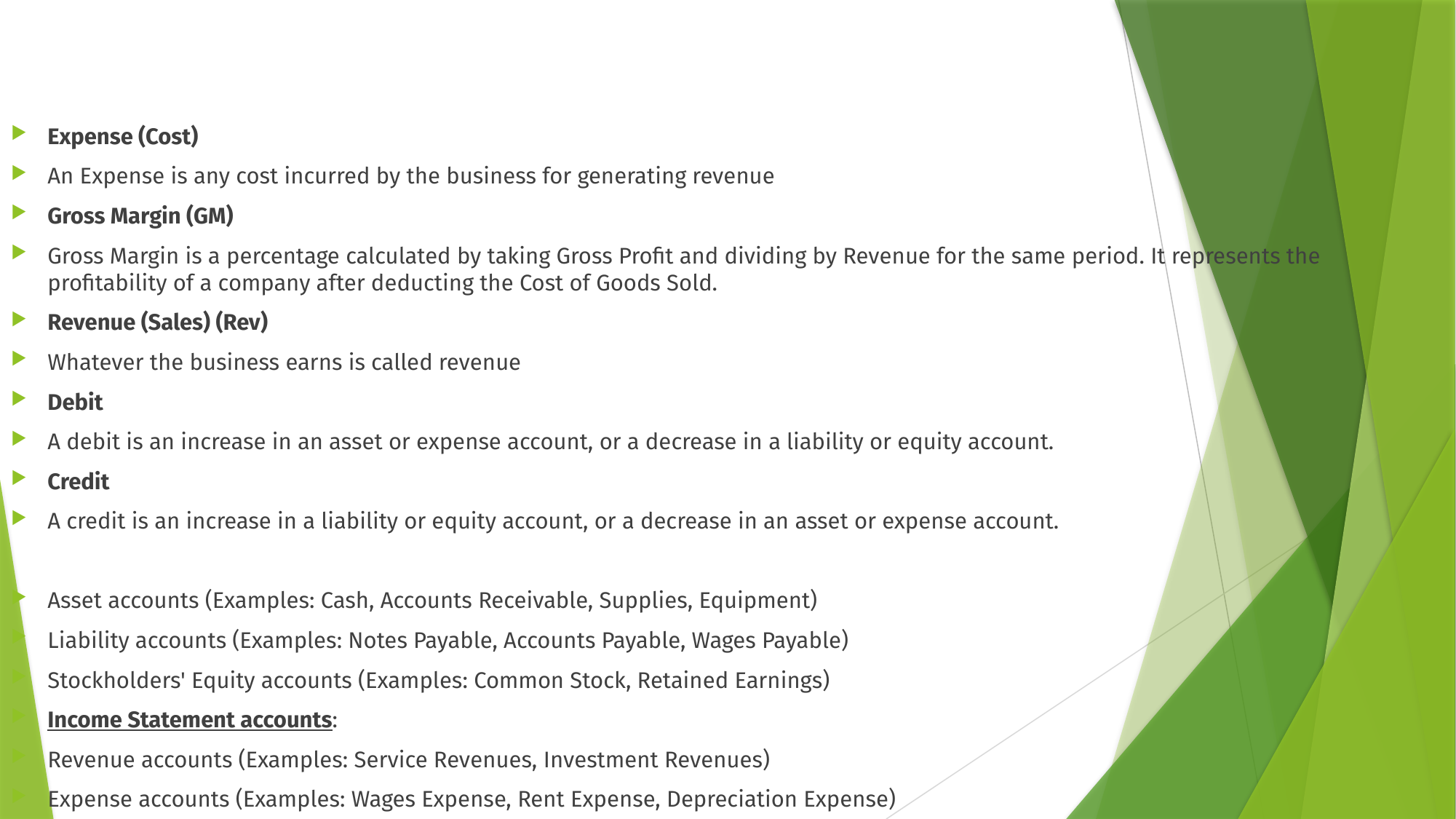

#
Expense (Cost)
An Expense is any cost incurred by the business for generating revenue
Gross Margin (GM)
Gross Margin is a percentage calculated by taking Gross Profit and dividing by Revenue for the same period. It represents the profitability of a company after deducting the Cost of Goods Sold.
Revenue (Sales) (Rev)
Whatever the business earns is called revenue
Debit
A debit is an increase in an asset or expense account, or a decrease in a liability or equity account.
Credit
A credit is an increase in a liability or equity account, or a decrease in an asset or expense account.

Asset accounts (Examples: Cash, Accounts Receivable, Supplies, Equipment)
Liability accounts (Examples: Notes Payable, Accounts Payable, Wages Payable)
Stockholders' Equity accounts (Examples: Common Stock, Retained Earnings)
Income Statement accounts:
Revenue accounts (Examples: Service Revenues, Investment Revenues)
Expense accounts (Examples: Wages Expense, Rent Expense, Depreciation Expense)